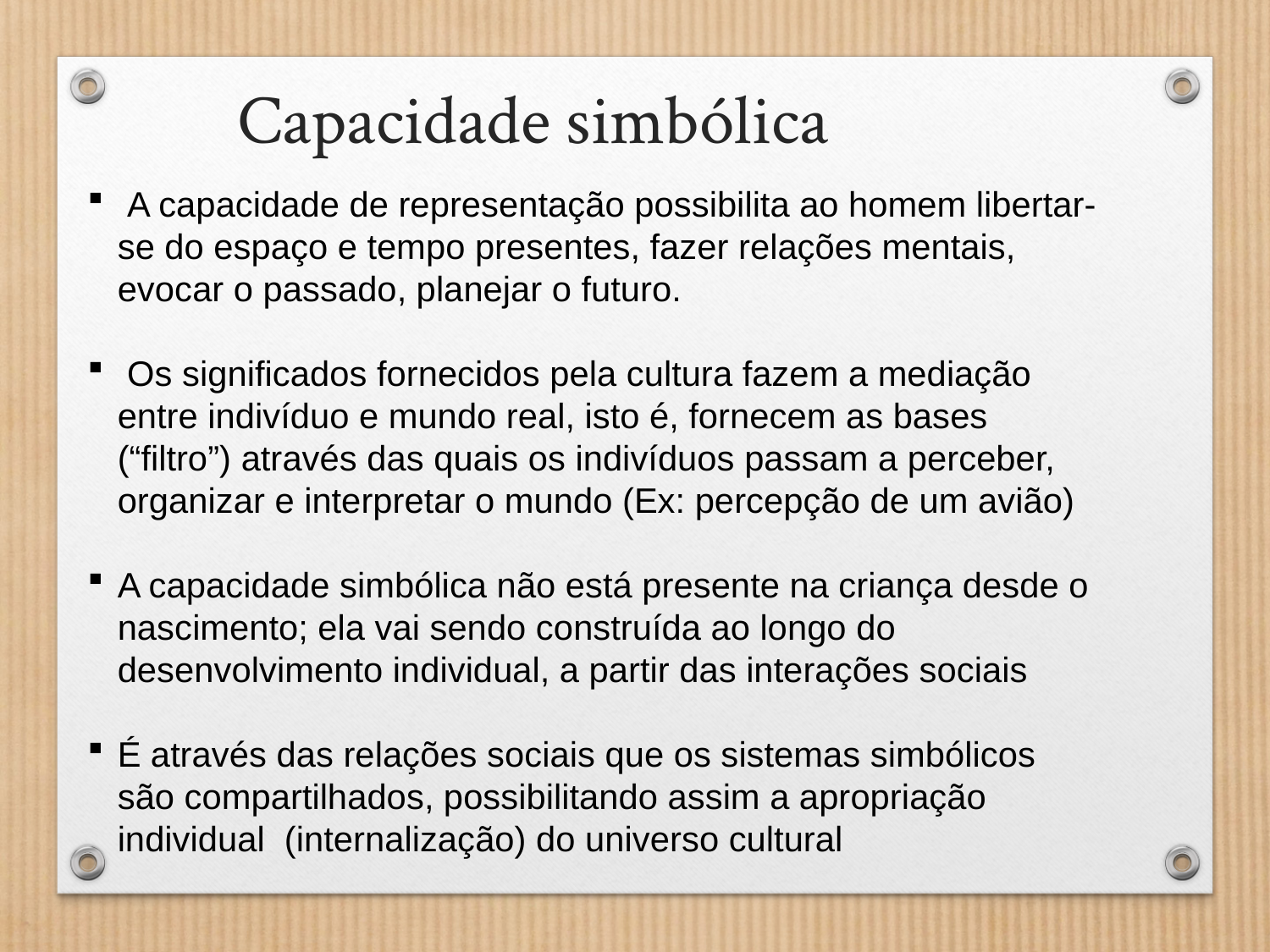

Capacidade simbólica
 A capacidade de representação possibilita ao homem libertar-se do espaço e tempo presentes, fazer relações mentais, evocar o passado, planejar o futuro.

 Os significados fornecidos pela cultura fazem a mediação entre indivíduo e mundo real, isto é, fornecem as bases (“filtro”) através das quais os indivíduos passam a perceber, organizar e interpretar o mundo (Ex: percepção de um avião)

A capacidade simbólica não está presente na criança desde o nascimento; ela vai sendo construída ao longo do desenvolvimento individual, a partir das interações sociais

É através das relações sociais que os sistemas simbólicos  são compartilhados, possibilitando assim a apropriação individual  (internalização) do universo cultural